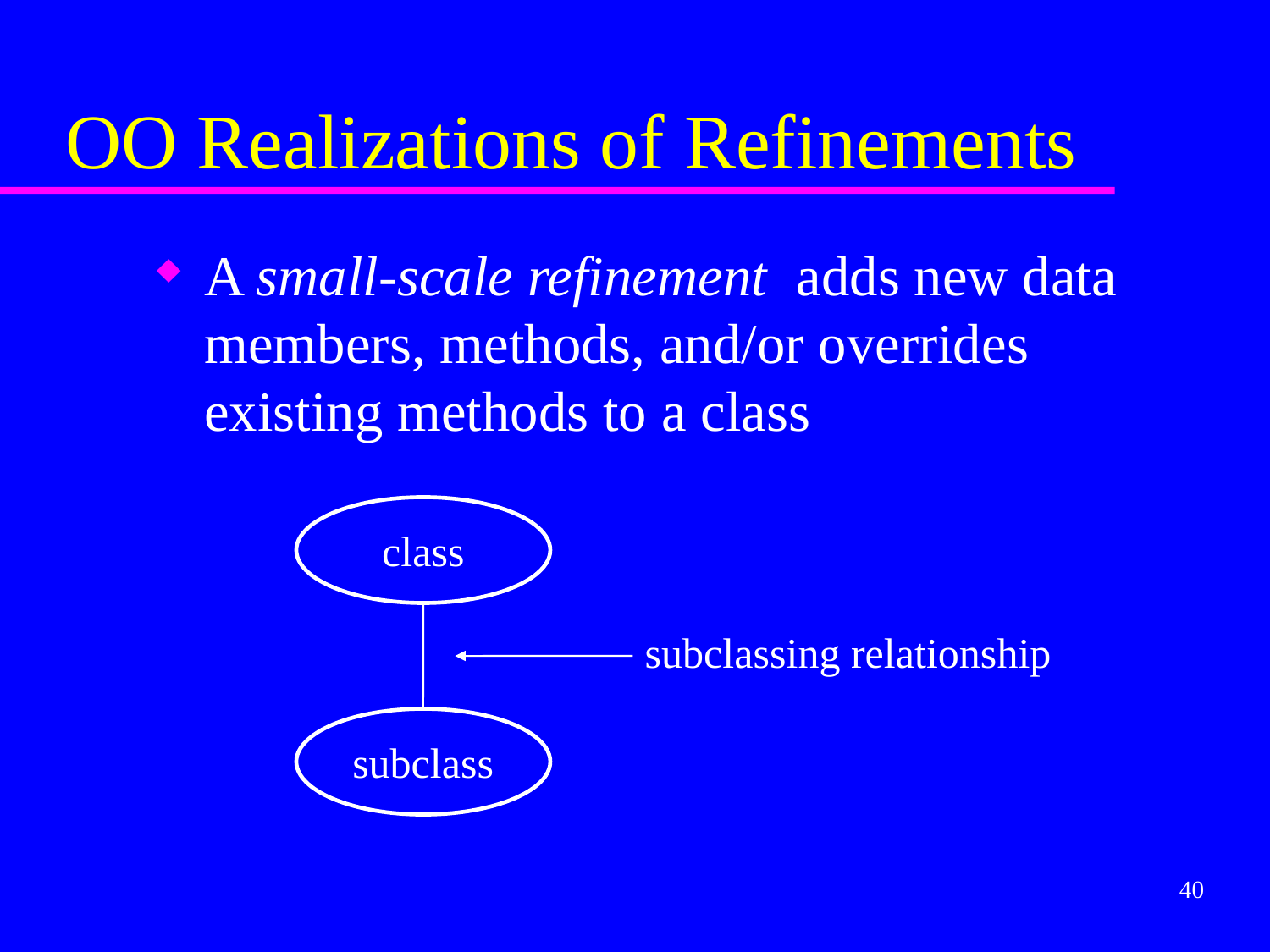

# OO Realizations of Refinements
A small-scale refinement  adds new data members, methods, and/or overrides existing methods to a class

class

subclass
subclassing relationship

40